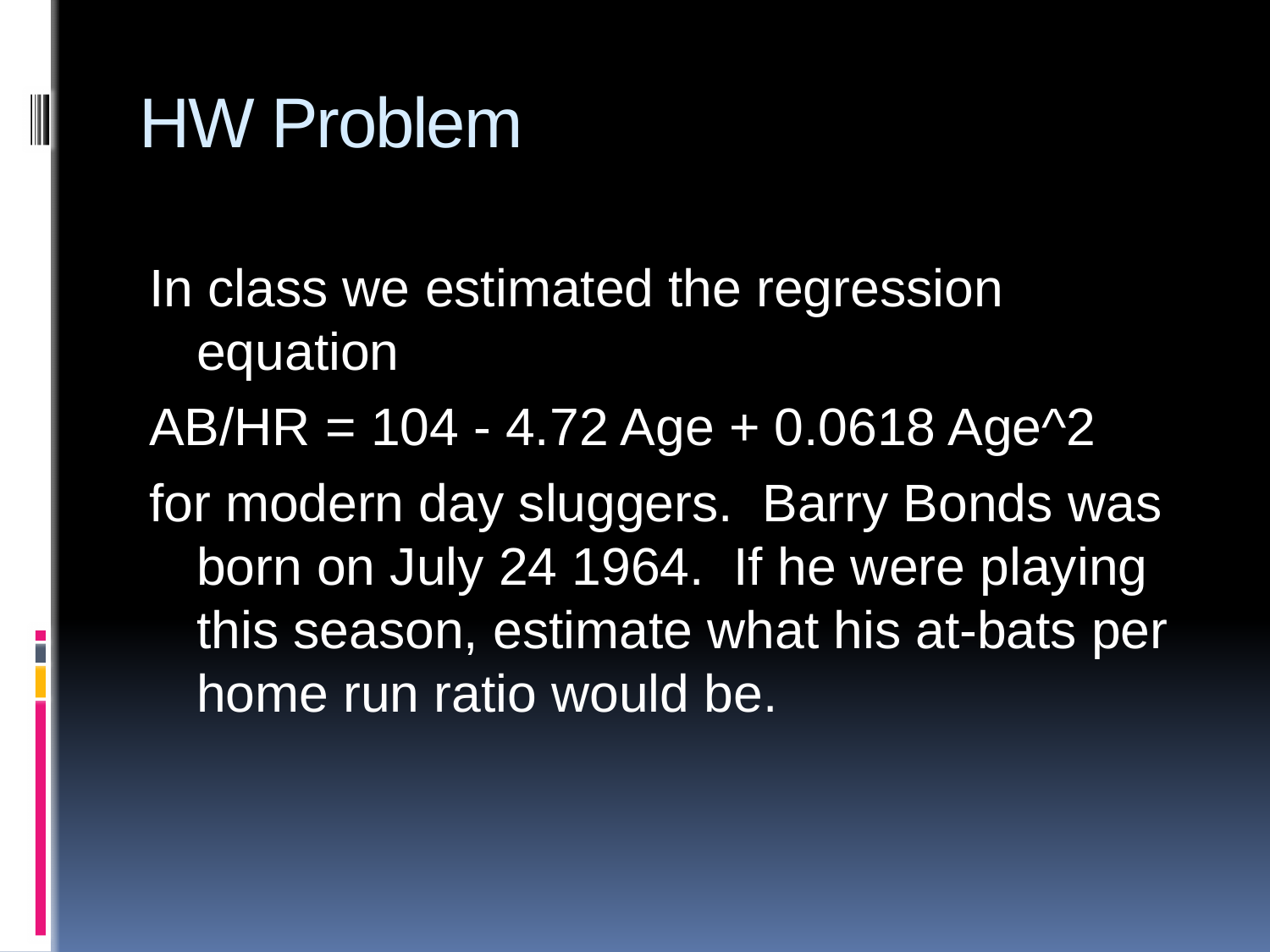

# HW Problem
In class we estimated the regression equation
AB/HR = 104 - 4.72 Age + 0.0618 Age^2
for modern day sluggers.  Barry Bonds was born on July 24 1964.  If he were playing this season, estimate what his at-bats per home run ratio would be.